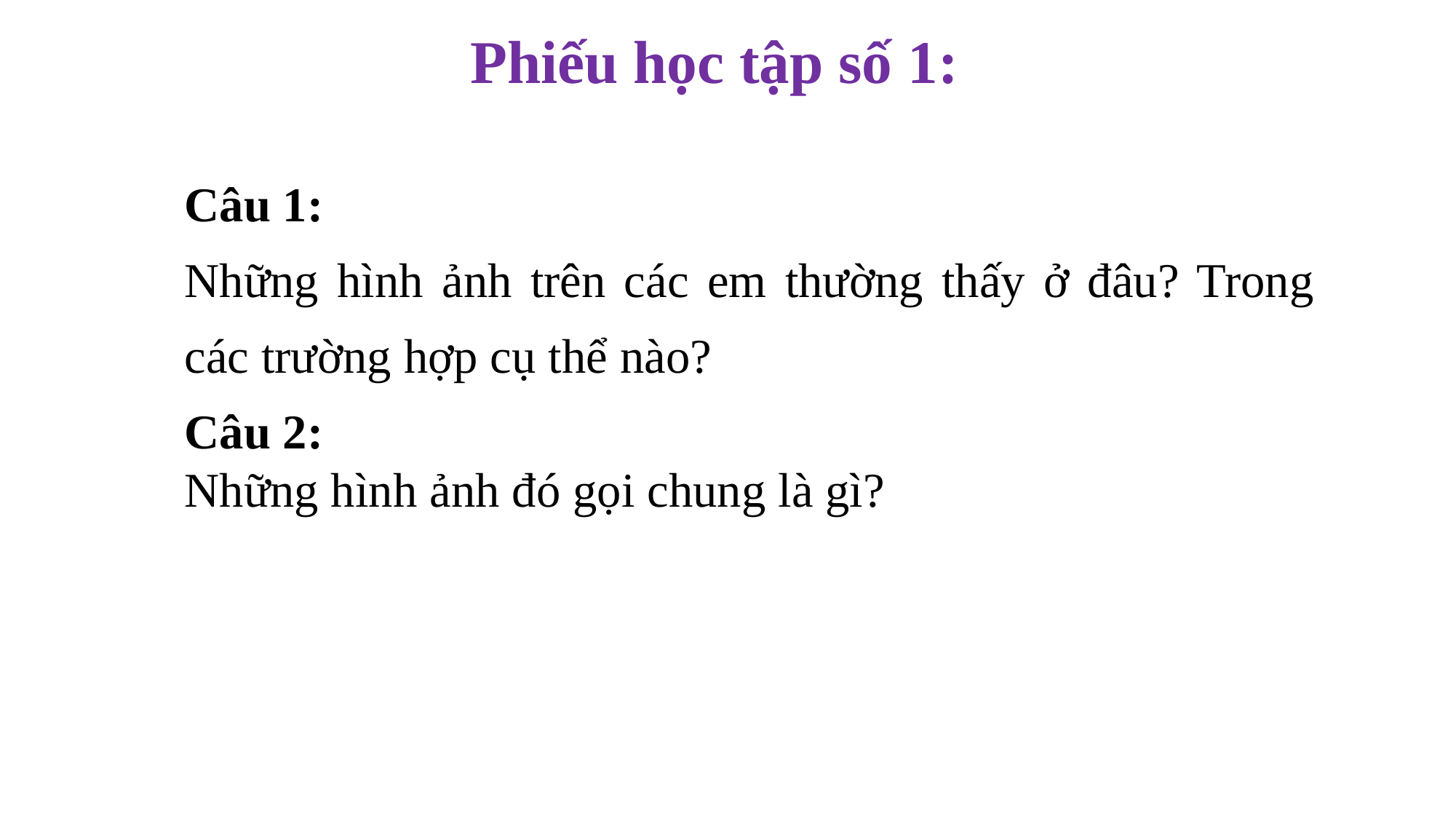

Phiếu học tập số 1:
Câu 1:
Những hình ảnh trên các em thường thấy ở đâu? Trong các trường hợp cụ thể nào?
Câu 2:
Những hình ảnh đó gọi chung là gì?